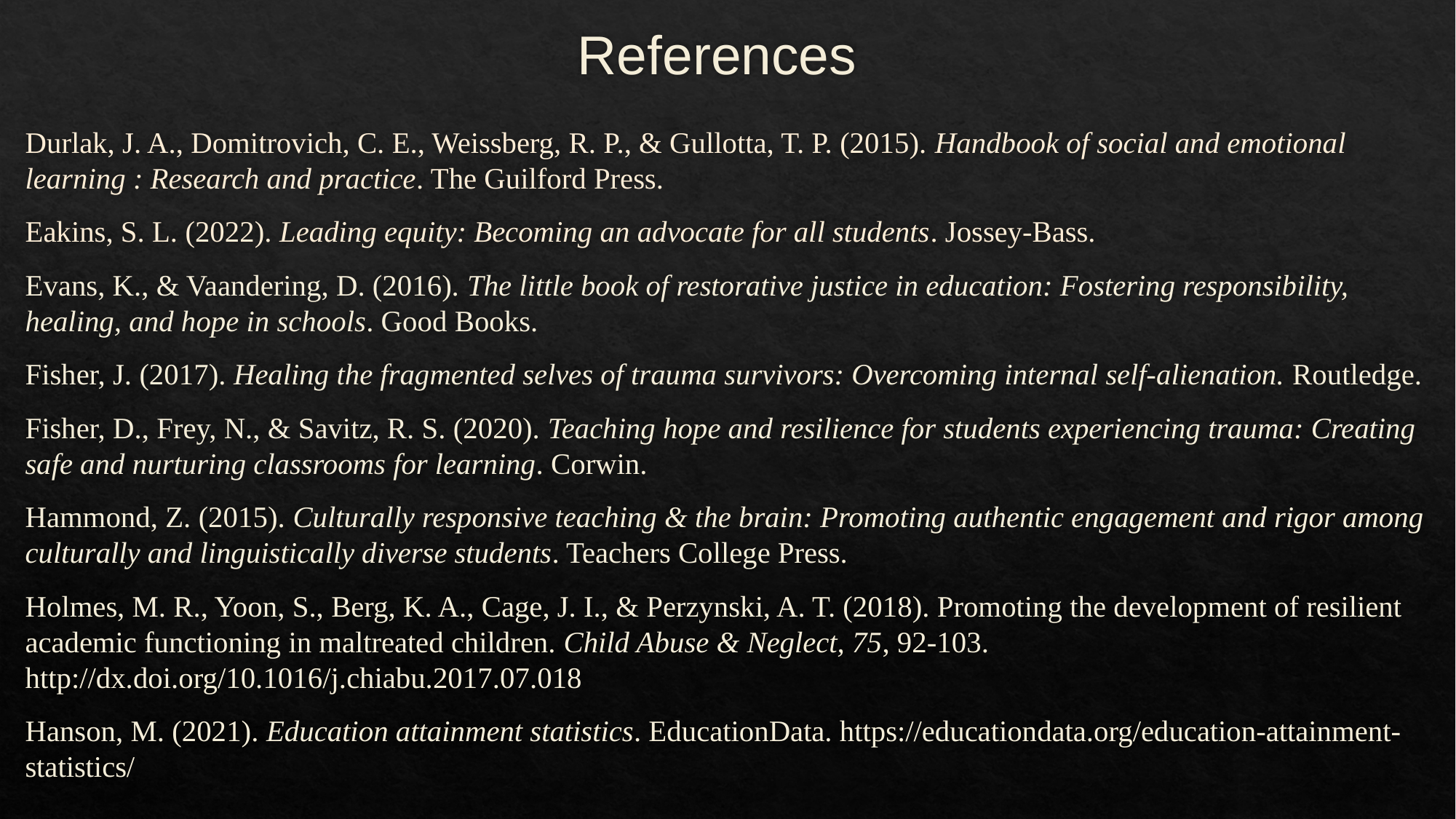

# References
Durlak, J. A., Domitrovich, C. E., Weissberg, R. P., & Gullotta, T. P. (2015). Handbook of social and emotional learning : Research and practice. The Guilford Press.
Eakins, S. L. (2022). Leading equity: Becoming an advocate for all students. Jossey-Bass.
Evans, K., & Vaandering, D. (2016). The little book of restorative justice in education: Fostering responsibility, healing, and hope in schools. Good Books.
Fisher, J. (2017). Healing the fragmented selves of trauma survivors: Overcoming internal self-alienation. Routledge.
Fisher, D., Frey, N., & Savitz, R. S. (2020). Teaching hope and resilience for students experiencing trauma: Creating safe and nurturing classrooms for learning. Corwin.
Hammond, Z. (2015). Culturally responsive teaching & the brain: Promoting authentic engagement and rigor among culturally and linguistically diverse students. Teachers College Press.
Holmes, M. R., Yoon, S., Berg, K. A., Cage, J. I., & Perzynski, A. T. (2018). Promoting the development of resilient academic functioning in maltreated children. Child Abuse & Neglect, 75, 92-103. http://dx.doi.org/10.1016/j.chiabu.2017.07.018
Hanson, M. (2021). Education attainment statistics. EducationData. https://educationdata.org/education-attainment-statistics/